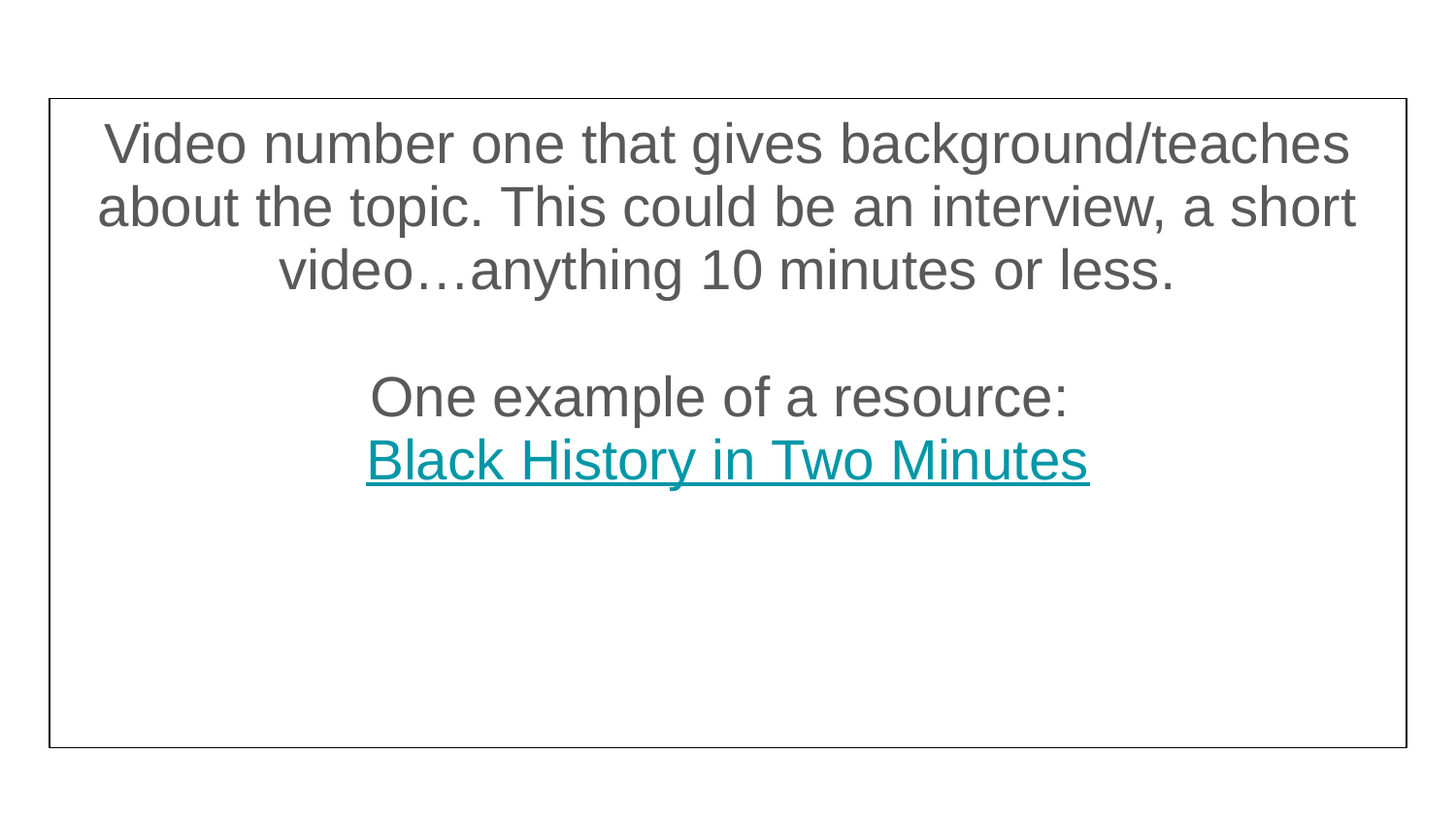

Video number one that gives background/teaches about the topic. This could be an interview, a short video…anything 10 minutes or less.

One example of a resource: Black History in Two Minutes